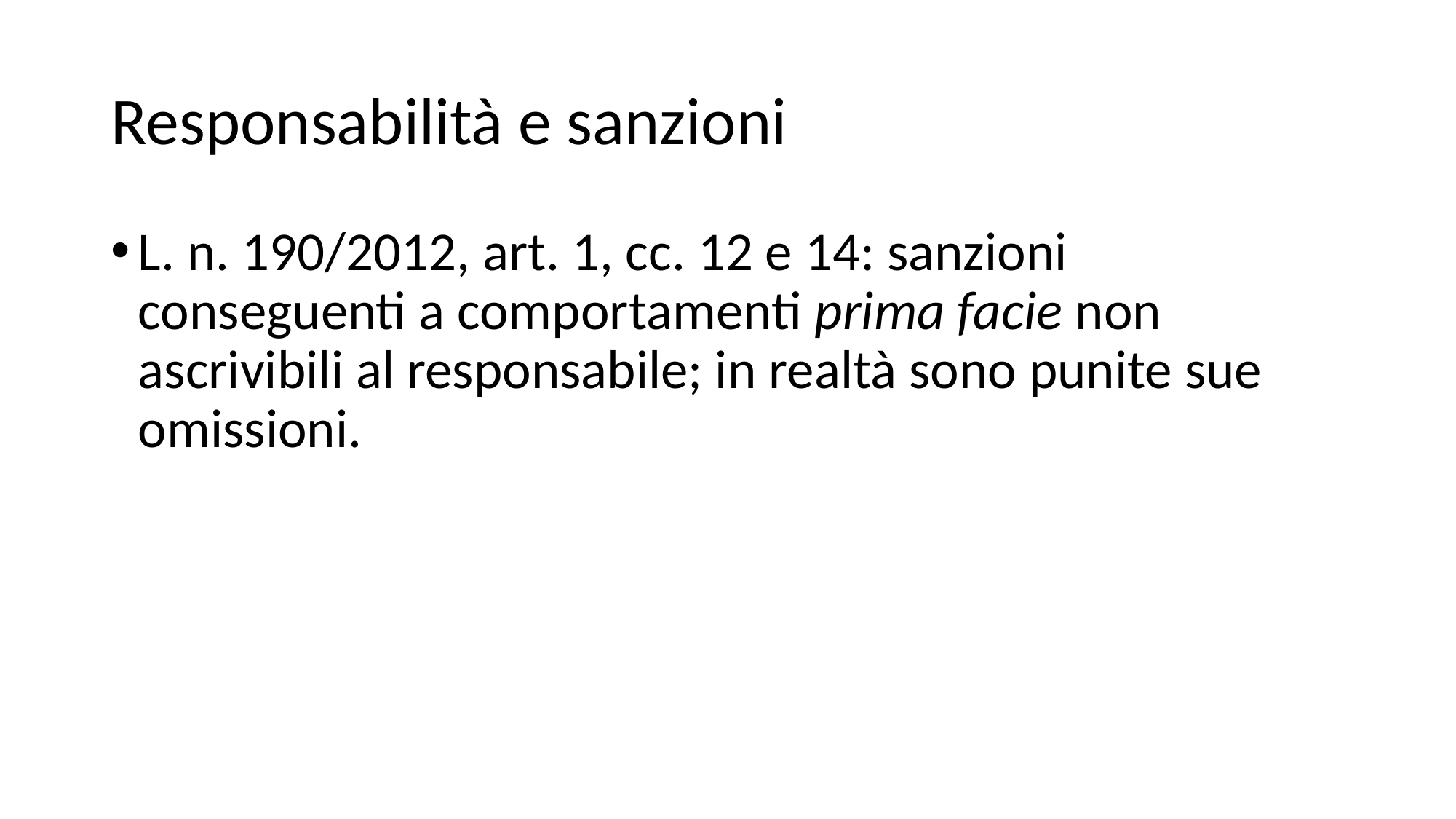

# Responsabilità e sanzioni
L. n. 190/2012, art. 1, cc. 12 e 14: sanzioni conseguenti a comportamenti prima facie non ascrivibili al responsabile; in realtà sono punite sue omissioni.